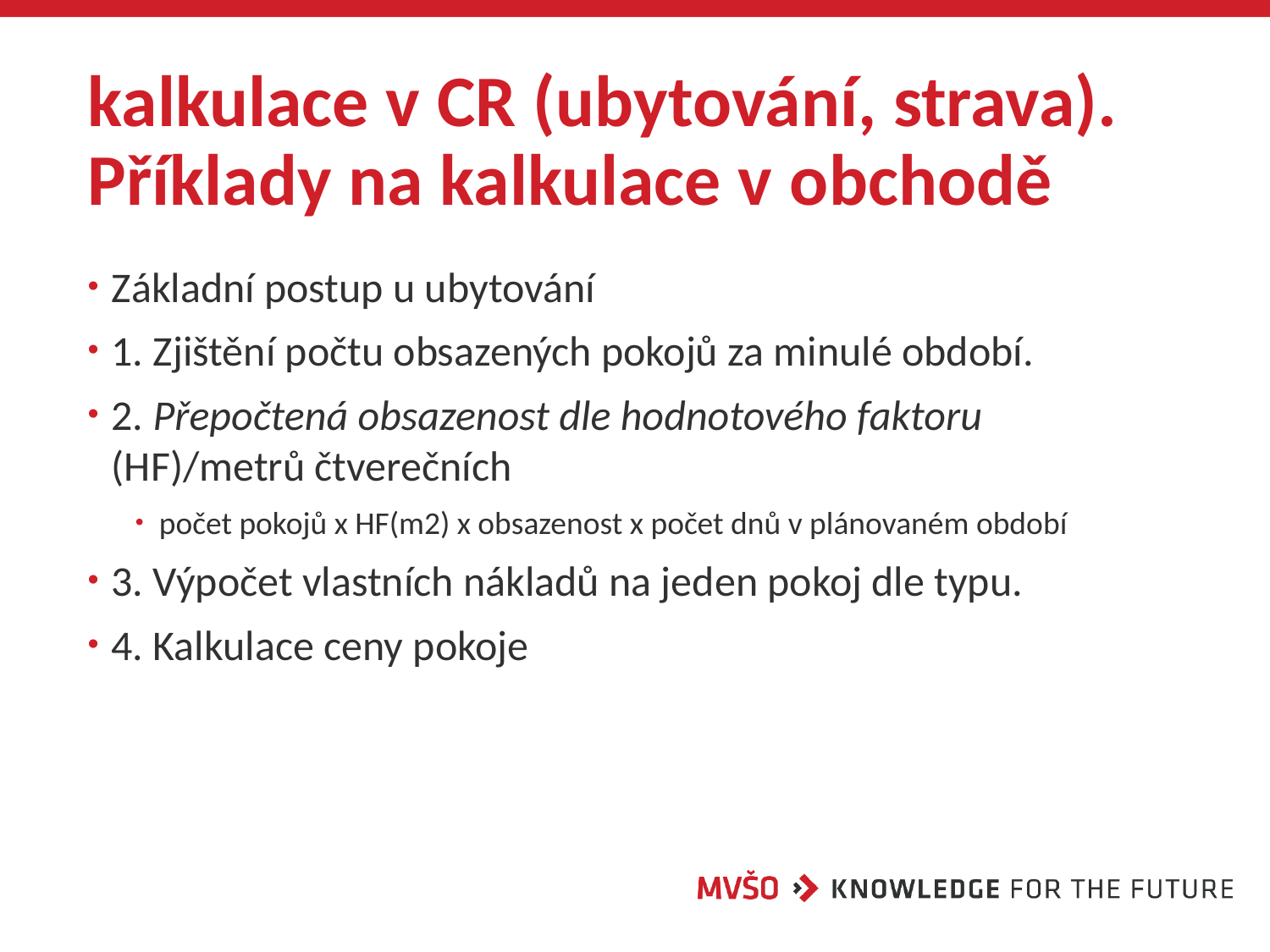

# kalkulace v CR (ubytování, strava). Příklady na kalkulace v obchodě
Základní postup u ubytování
1. Zjištění počtu obsazených pokojů za minulé období.
2. Přepočtená obsazenost dle hodnotového faktoru (HF)/metrů čtverečních
počet pokojů x HF(m2) x obsazenost x počet dnů v plánovaném období
3. Výpočet vlastních nákladů na jeden pokoj dle typu.
4. Kalkulace ceny pokoje